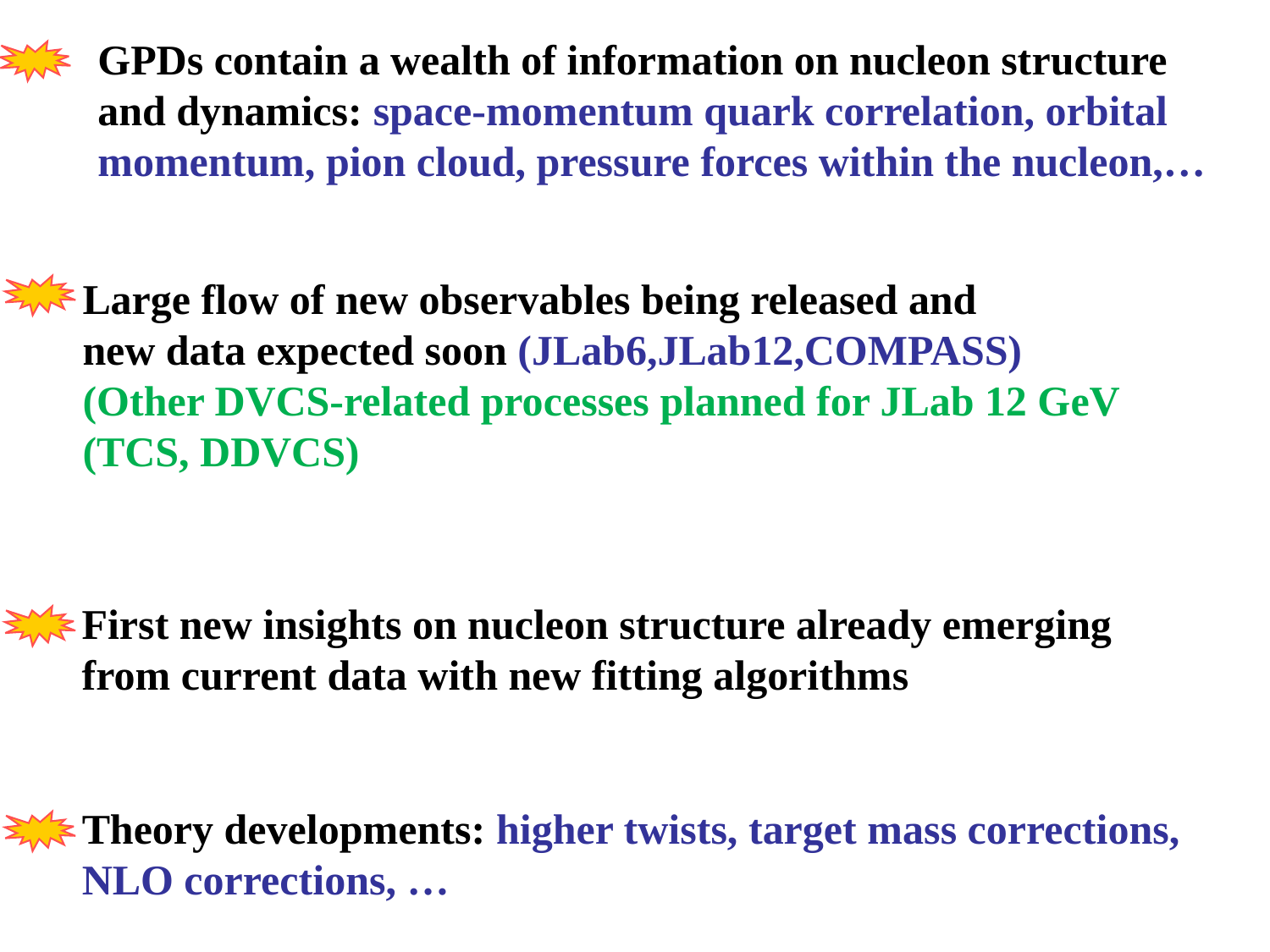

GPDs contain a wealth of information on nucleon structure
and dynamics: space-momentum quark correlation, orbital
momentum, pion cloud, pressure forces within the nucleon,…

Large flow of new observables being released and
new data expected soon (JLab6,JLab12,COMPASS)
(Other DVCS-related processes planned for JLab 12 GeV
(TCS, DDVCS)

First new insights on nucleon structure already emerging
from current data with new fitting algorithms

Theory developments: higher twists, target mass corrections,
NLO corrections, …